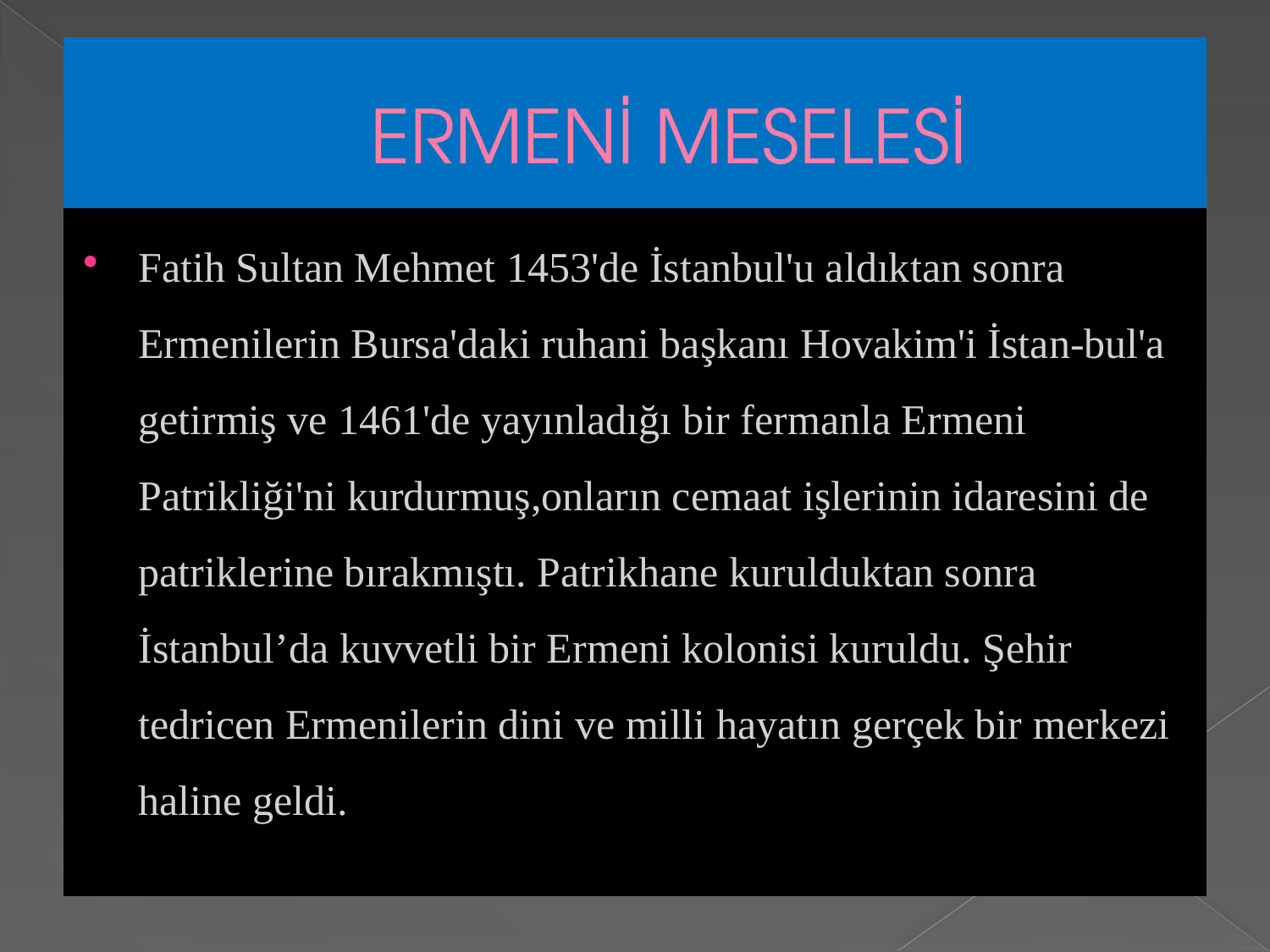

# ERMENİ MESELESİ
Fatih Sultan Mehmet 1453'de İstanbul'u aldıktan sonra Ermenilerin Bursa'daki ruhani başkanı Hovakim'i İstan-bul'a getirmiş ve 1461'de yayınladığı bir fermanla Ermeni Patrikliği'ni kurdurmuş,onların cemaat işlerinin idaresini de patriklerine bırakmıştı. Patrikhane kurulduktan sonra İstanbul’da kuvvetli bir Ermeni kolonisi kuruldu. Şehir tedricen Ermenilerin dini ve milli hayatın gerçek bir merkezi haline geldi.